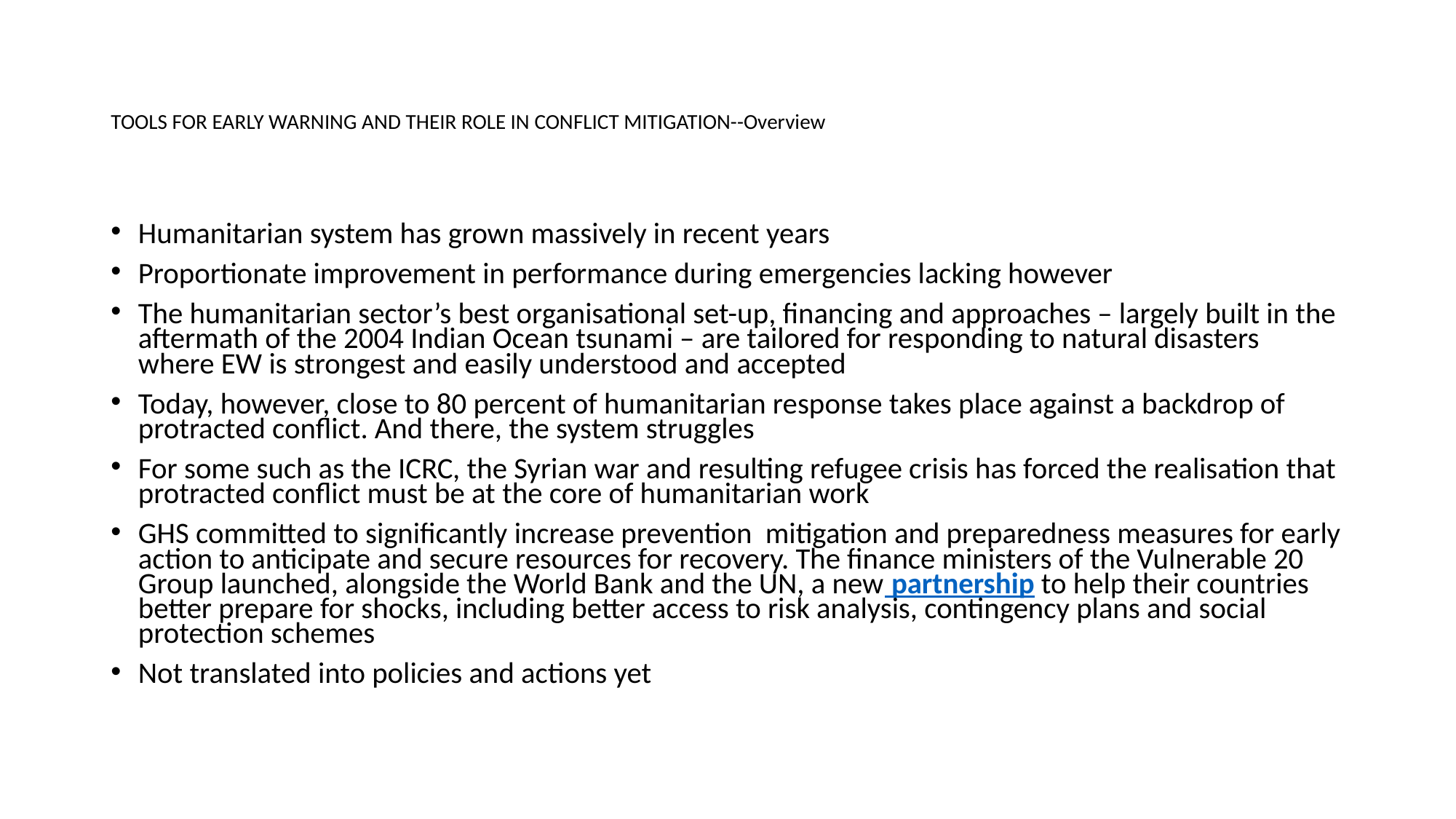

# TOOLS FOR EARLY WARNING AND THEIR ROLE IN CONFLICT MITIGATION--Overview
Humanitarian system has grown massively in recent years
Proportionate improvement in performance during emergencies lacking however
The humanitarian sector’s best organisational set-up, financing and approaches – largely built in the aftermath of the 2004 Indian Ocean tsunami – are tailored for responding to natural disasters where EW is strongest and easily understood and accepted
Today, however, close to 80 percent of humanitarian response takes place against a backdrop of protracted conflict. And there, the system struggles
For some such as the ICRC, the Syrian war and resulting refugee crisis has forced the realisation that protracted conflict must be at the core of humanitarian work
GHS committed to significantly increase prevention  mitigation and preparedness measures for early action to anticipate and secure resources for recovery. The finance ministers of the Vulnerable 20 Group launched, alongside the World Bank and the UN, a new partnership to help their countries better prepare for shocks, including better access to risk analysis, contingency plans and social protection schemes
Not translated into policies and actions yet